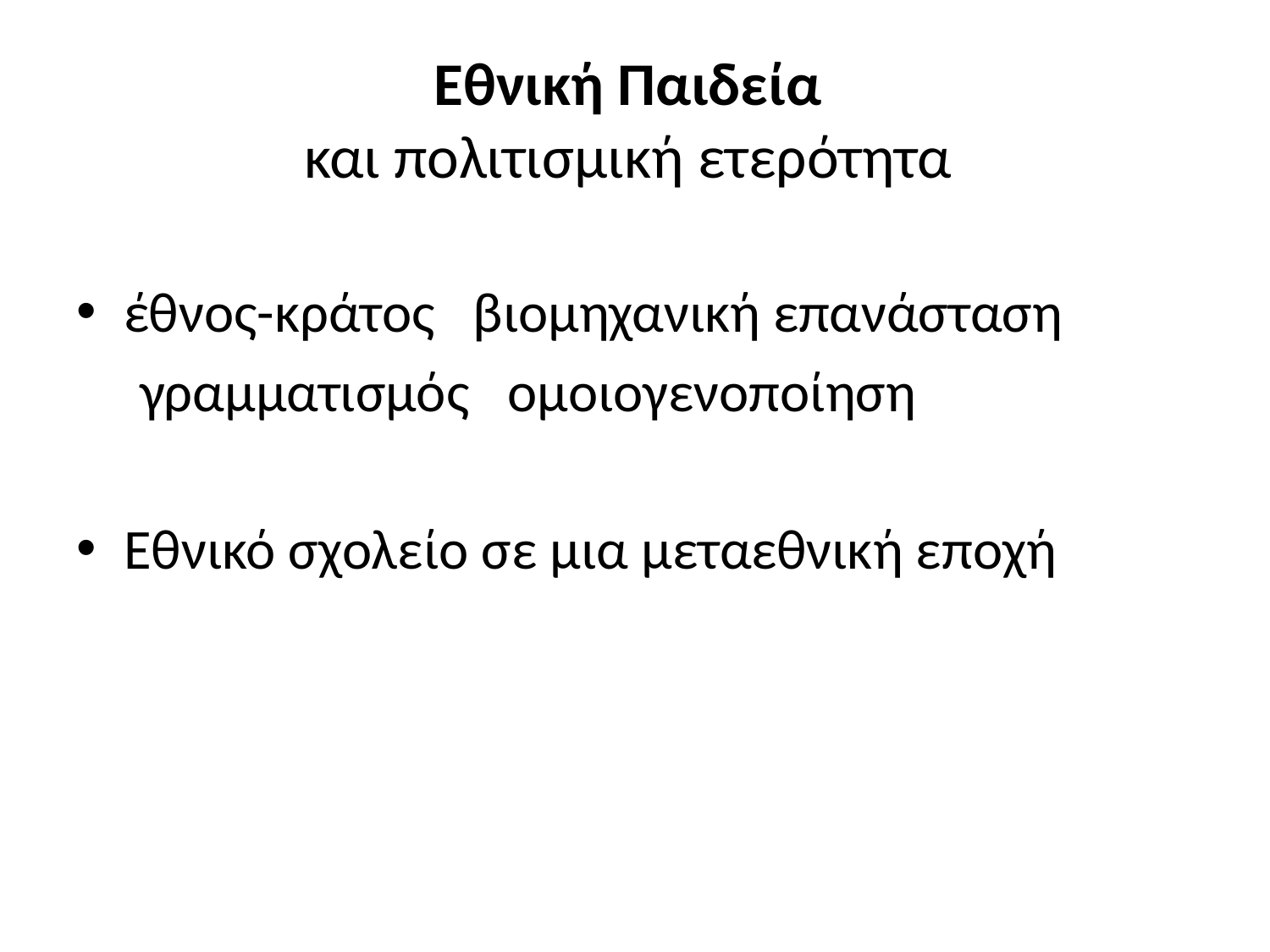

# Εθνική Παιδεία και πολιτισμική ετερότητα
έθνος-κράτος   βιομηχανική επανάσταση
     γραμματισμός   ομοιογενοποίηση

Εθνικό σχολείο σε μια μεταεθνική εποχή